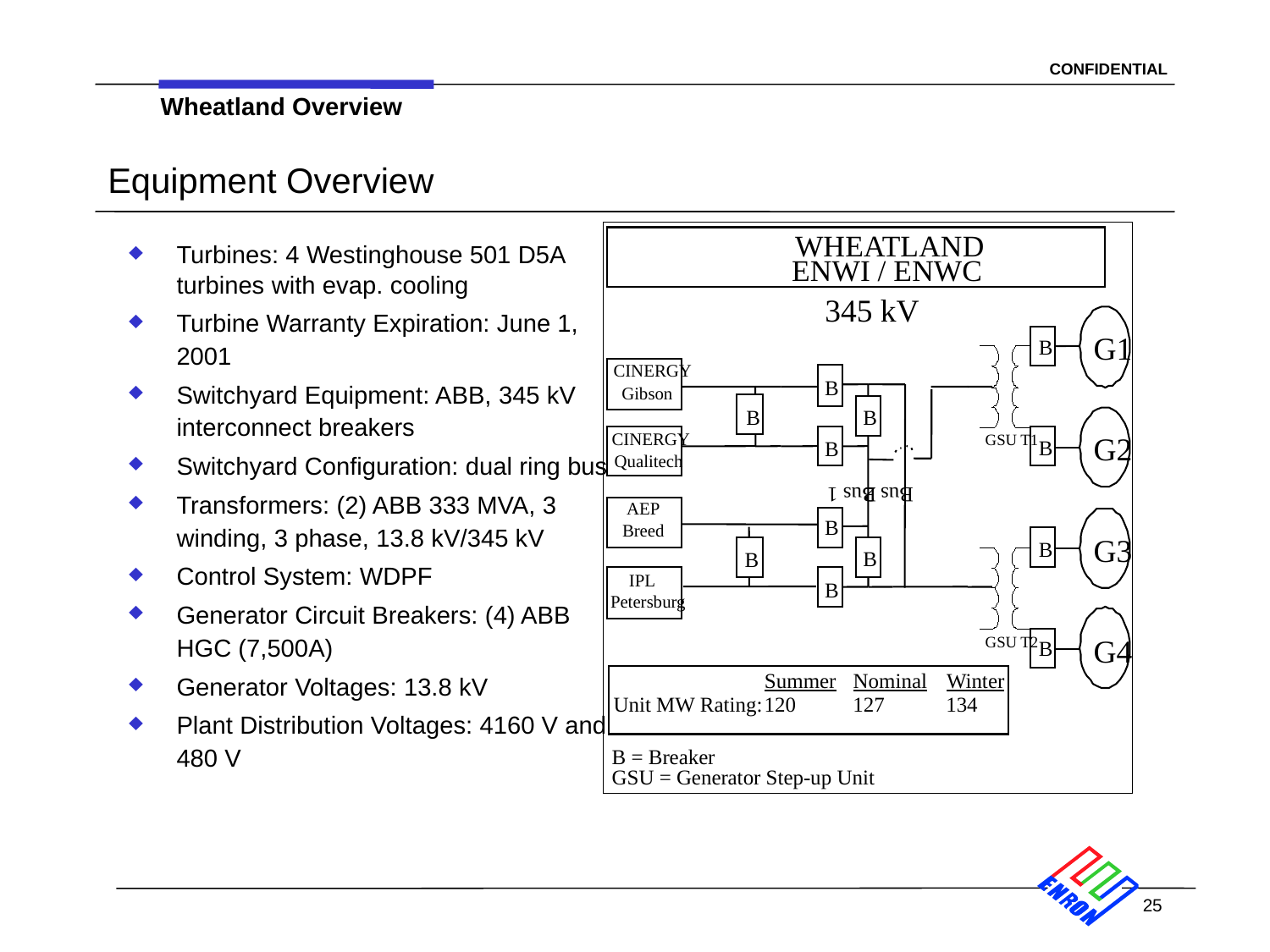

25
Wheatland Overview
# Equipment Overview

WHEATLAND
ENWI / ENWC
345 kV

G1
B

CINERGY

B
Gibson

B
B

CINERGY
GSU T1
G2
B
B

Qualitech

Bus 1
Bus 2
AEP

B
Breed

G3
B

B
B

IPL
B

Petersburg

GSU T2
G4
B

Summer
Nominal
Winter
Unit MW Rating:
120
127
134
B = Breaker
GSU = Generator Step-up Unit
Turbines: 4 Westinghouse 501 D5A  turbines with evap. cooling
Turbine Warranty Expiration: June 1, 2001
Switchyard Equipment: ABB, 345 kV interconnect breakers
Switchyard Configuration: dual ring bus
Transformers: (2) ABB 333 MVA, 3 winding, 3 phase, 13.8 kV/345 kV
Control System: WDPF
Generator Circuit Breakers: (4) ABB HGC (7,500A)
Generator Voltages: 13.8 kV
Plant Distribution Voltages: 4160 V and 480 V